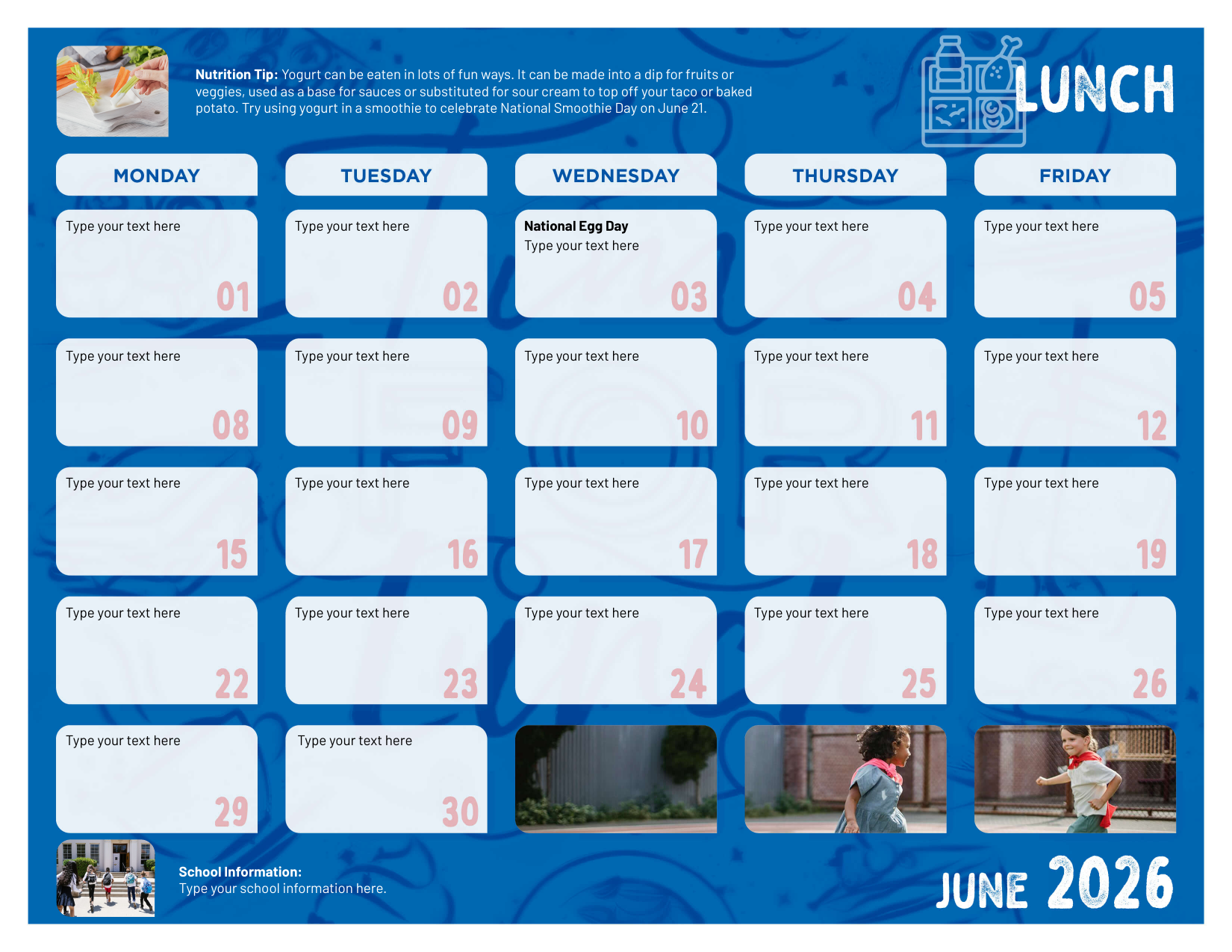

Nutrition Tip: Yogurt can be eaten in lots of fun ways. It can be made into a dip for fruits or veggies, used as a base for sauces or substituted for sour cream to top off your taco or baked potato. Try using yogurt in a smoothie to celebrate National Smoothie Day on June 21.
| Type your text here |  | Type your text here |  | National Egg Day Type your text here |  | Type your text here |  | Type your text here |
| --- | --- | --- | --- | --- | --- | --- | --- | --- |
|  |  |  |  |  |  |  |  |  |
| Type your text here |  | Type your text here |  | Type your text here |  | Type your text here |  | Type your text here |
|  |  |  |  |  |  |  |  |  |
| Type your text here |  | Type your text here |  | Type your text here |  | Type your text here |  | Type your text here |
|  |  |  |  |  |  |  |  |  |
| Type your text here |  | Type your text here |  | Type your text here |  | Type your text here |  | Type your text here |
|  |  |  |  |  |  |  |  |  |
| Type your text here |  | Type your text here |  |  |  |  |  |  |
School Information:
Type your school information here.